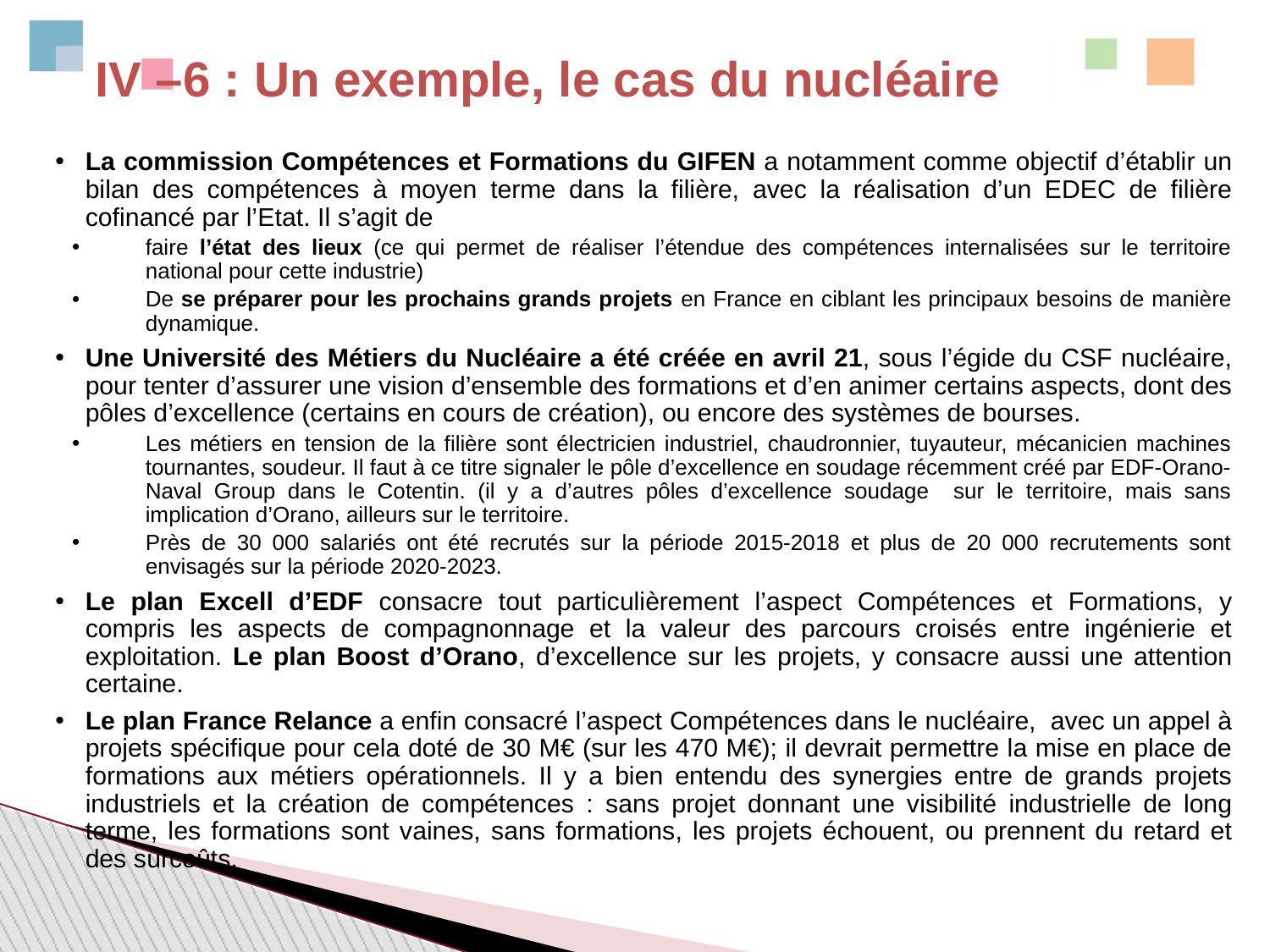

# IV –6 : Un exemple, le cas du nucléaire

La commission Compétences et Formations du GIFEN a notamment comme objectif d’établir un bilan des compétences à moyen terme dans la filière, avec la réalisation d’un EDEC de filière cofinancé par l’Etat. Il s’agit de
faire l’état des lieux (ce qui permet de réaliser l’étendue des compétences internalisées sur le territoire national pour cette industrie)
De se préparer pour les prochains grands projets en France en ciblant les principaux besoins de manière dynamique.
Une Université des Métiers du Nucléaire a été créée en avril 21, sous l’égide du CSF nucléaire, pour tenter d’assurer une vision d’ensemble des formations et d’en animer certains aspects, dont des pôles d’excellence (certains en cours de création), ou encore des systèmes de bourses.
Les métiers en tension de la filière sont électricien industriel, chaudronnier, tuyauteur, mécanicien machines tournantes, soudeur. Il faut à ce titre signaler le pôle d’excellence en soudage récemment créé par EDF-Orano-Naval Group dans le Cotentin. (il y a d’autres pôles d’excellence soudage  sur le territoire, mais sans implication d’Orano, ailleurs sur le territoire.
Près de 30 000 salariés ont été recrutés sur la période 2015-2018 et plus de 20 000 recrutements sont envisagés sur la période 2020-2023.
Le plan Excell d’EDF consacre tout particulièrement l’aspect Compétences et Formations, y compris les aspects de compagnonnage et la valeur des parcours croisés entre ingénierie et exploitation. Le plan Boost d’Orano, d’excellence sur les projets, y consacre aussi une attention certaine.
Le plan France Relance a enfin consacré l’aspect Compétences dans le nucléaire,  avec un appel à projets spécifique pour cela doté de 30 M€ (sur les 470 M€); il devrait permettre la mise en place de formations aux métiers opérationnels. Il y a bien entendu des synergies entre de grands projets industriels et la création de compétences : sans projet donnant une visibilité industrielle de long terme, les formations sont vaines, sans formations, les projets échouent, ou prennent du retard et des surcoûts.